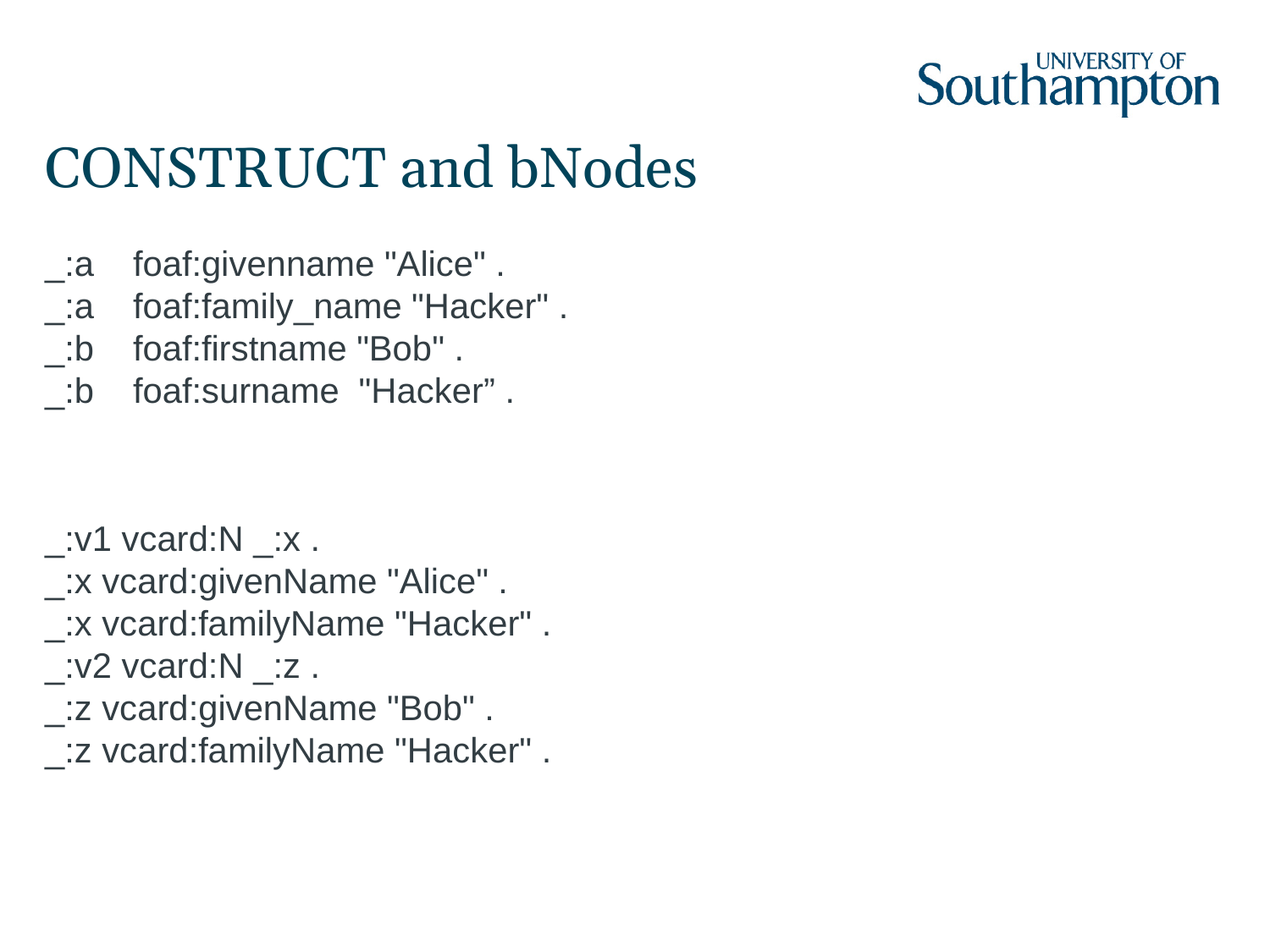

# CONSTRUCT and bNodes
_:a    foaf:givenname "Alice" .
_:a    foaf:family_name "Hacker" .
_:b    foaf:firstname "Bob" .
_:b    foaf:surname  "Hacker” .

_:v1 vcard:N _:x .
_:x vcard:givenName "Alice" .
_:x vcard:familyName "Hacker" .
_:v2 vcard:N _:z .
_:z vcard:givenName "Bob" .
_:z vcard:familyName "Hacker" .